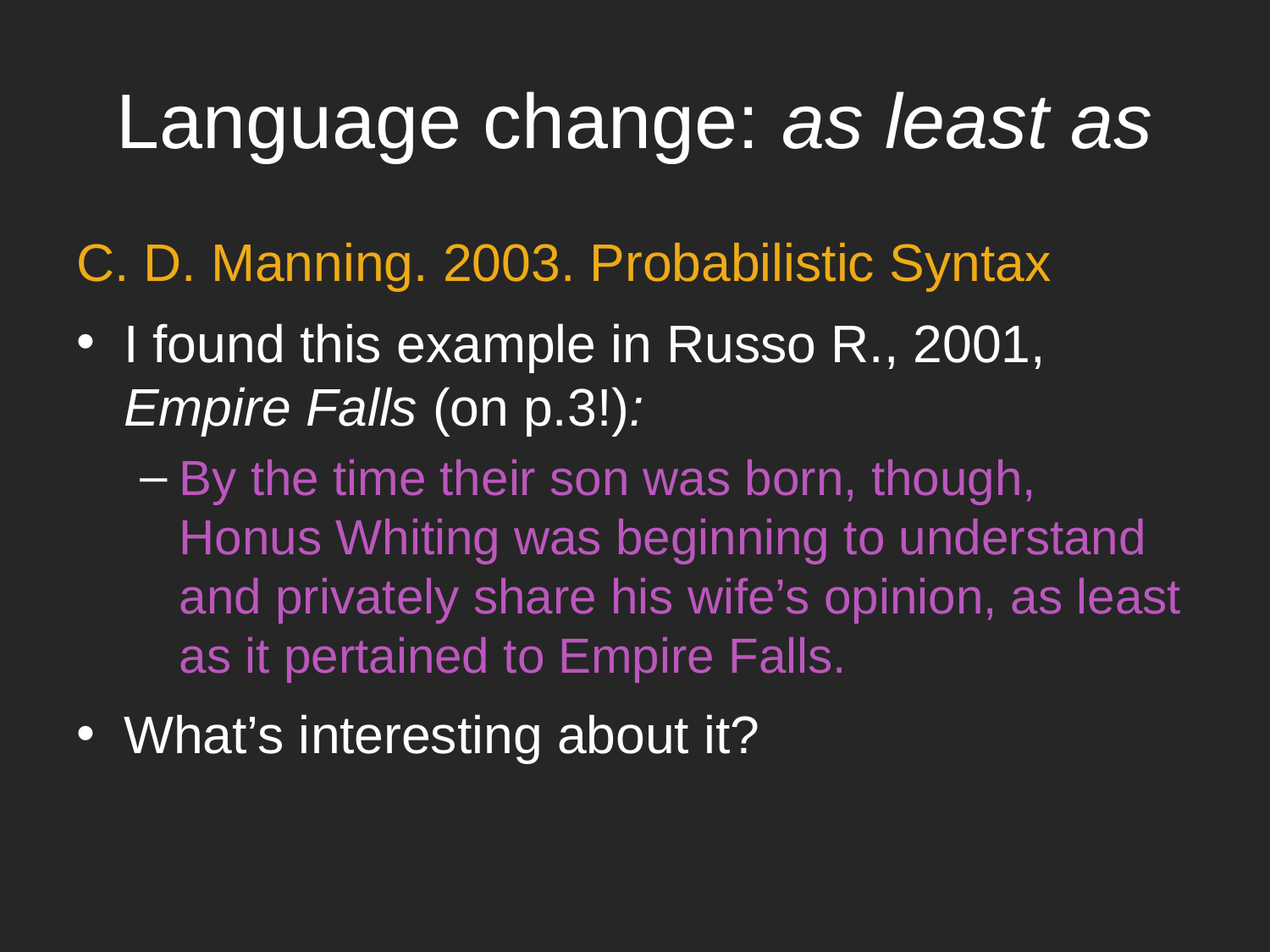

# Language change: as least as
C. D. Manning. 2003. Probabilistic Syntax
I found this example in Russo R., 2001, Empire Falls (on p.3!):
By the time their son was born, though, Honus Whiting was beginning to understand and privately share his wife’s opinion, as least as it pertained to Empire Falls.
What’s interesting about it?